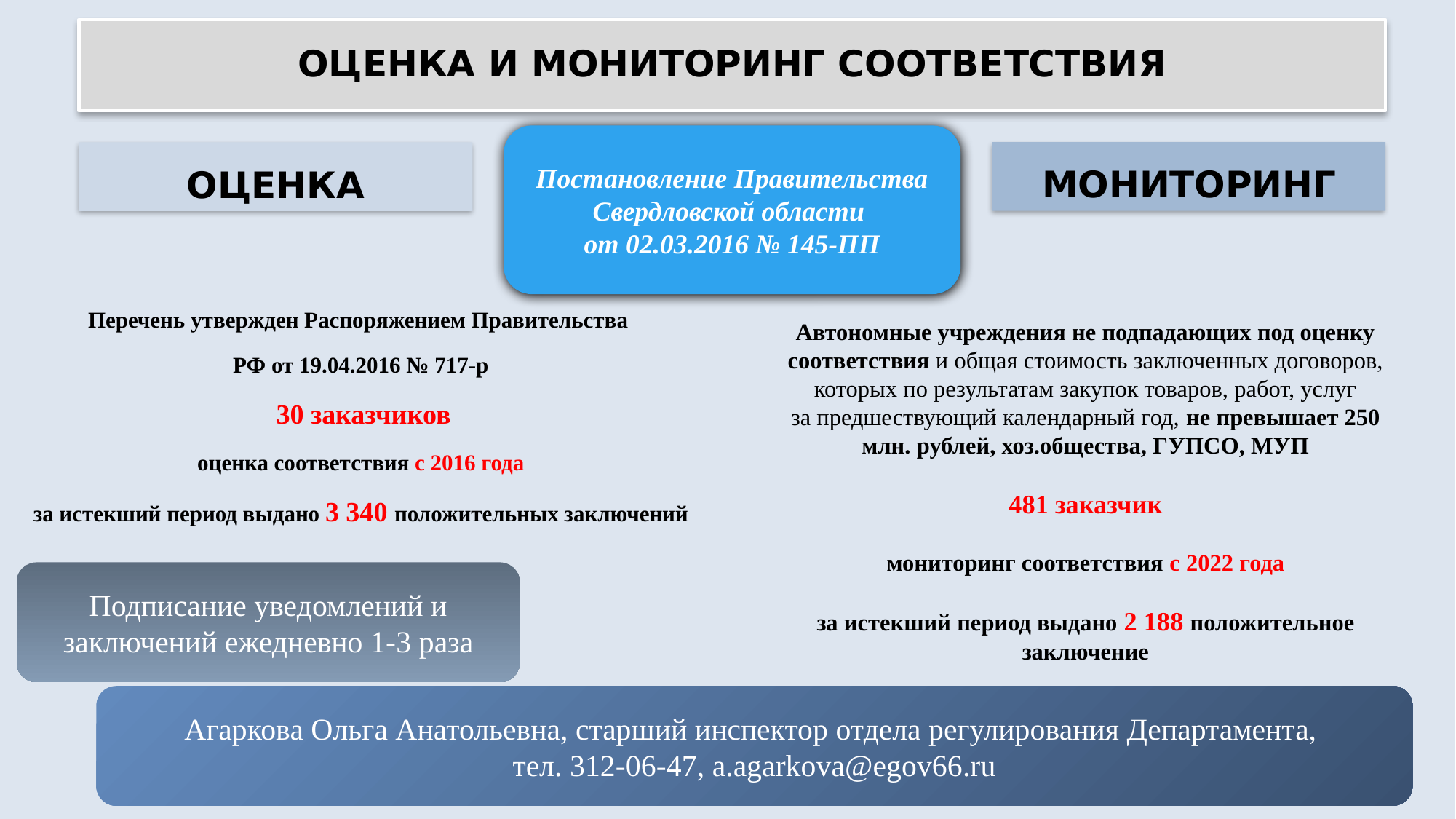

# Оценка и мониторинг соответствия
Постановление Правительства Свердловской области
от 02.03.2016 № 145-ПП
МОНИТОРИНГ
Оценка
Перечень утвержден Распоряжением Правительства
РФ от 19.04.2016 № 717-р
 30 заказчиков
оценка соответствия с 2016 года
за истекший период выдано 3 340 положительных заключений
Автономные учреждения не подпадающих под оценку соответствия и общая стоимость заключенных договоров, которых по результатам закупок товаров, работ, услуг за предшествующий календарный год, не превышает 250 млн. рублей, хоз.общества, ГУПСО, МУП

481 заказчик

мониторинг соответствия с 2022 года

за истекший период выдано 2 188 положительное заключение

Подписание уведомлений и заключений ежедневно 1-3 раза
Агаркова Ольга Анатольевна, старший инспектор отдела регулирования Департамента,
тел. 312-06-47, a.agarkova@egov66.ru